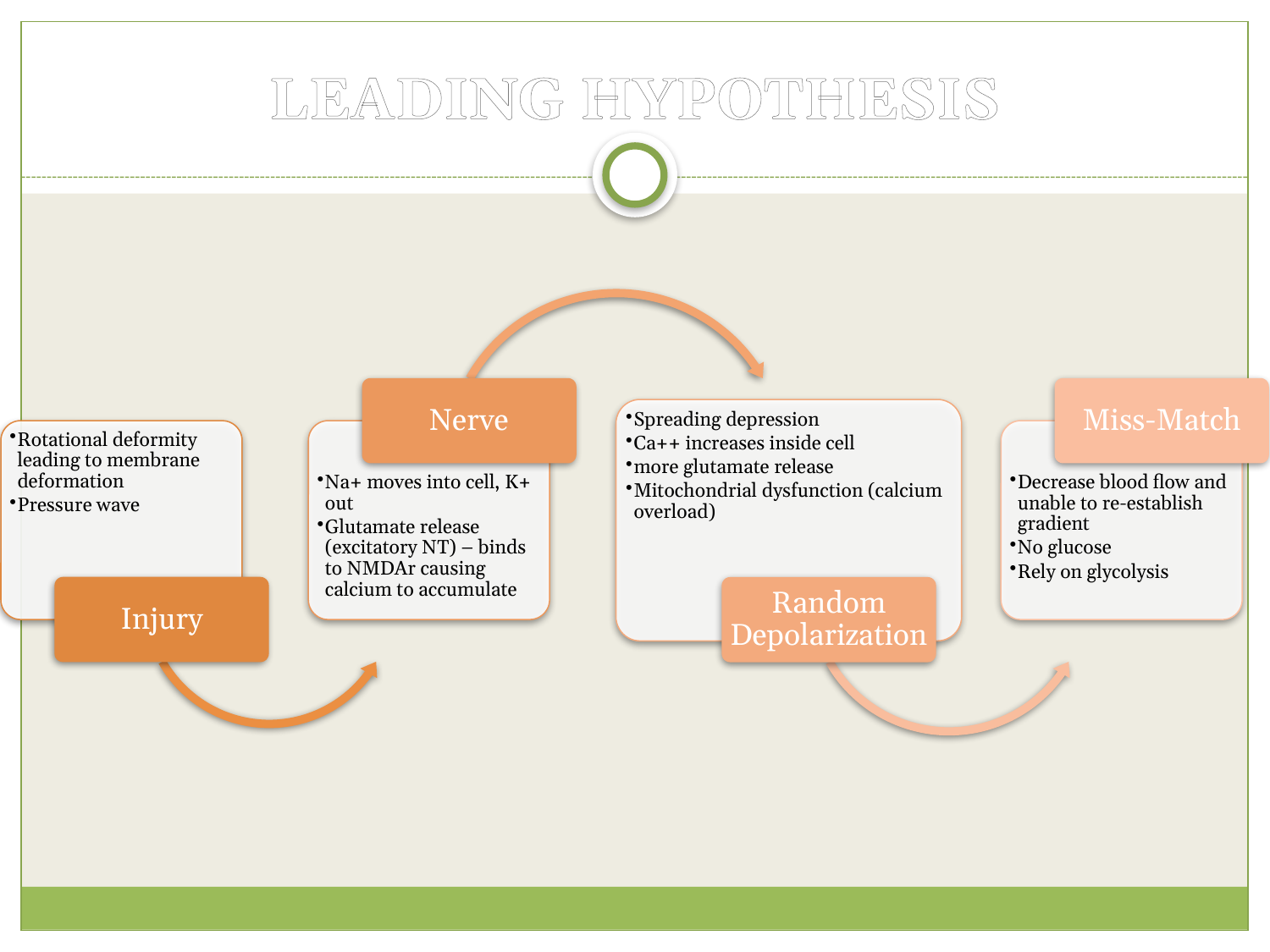

# LEADING HYPOTHESIS
Rotational deformity leading to membrane deformation
Pressure wave
Injury
Na+ moves into cell, K+ out
Glutamate release (excitatory NT) – binds to NMDAr causing calcium to accumulate
Nerve
Spreading depression
Ca++ increases inside cell
more glutamate release
Mitochondrial dysfunction (calcium overload)
Random Depolarization
Decrease blood flow and unable to re-establish gradient
No glucose
Rely on glycolysis
Miss-Match